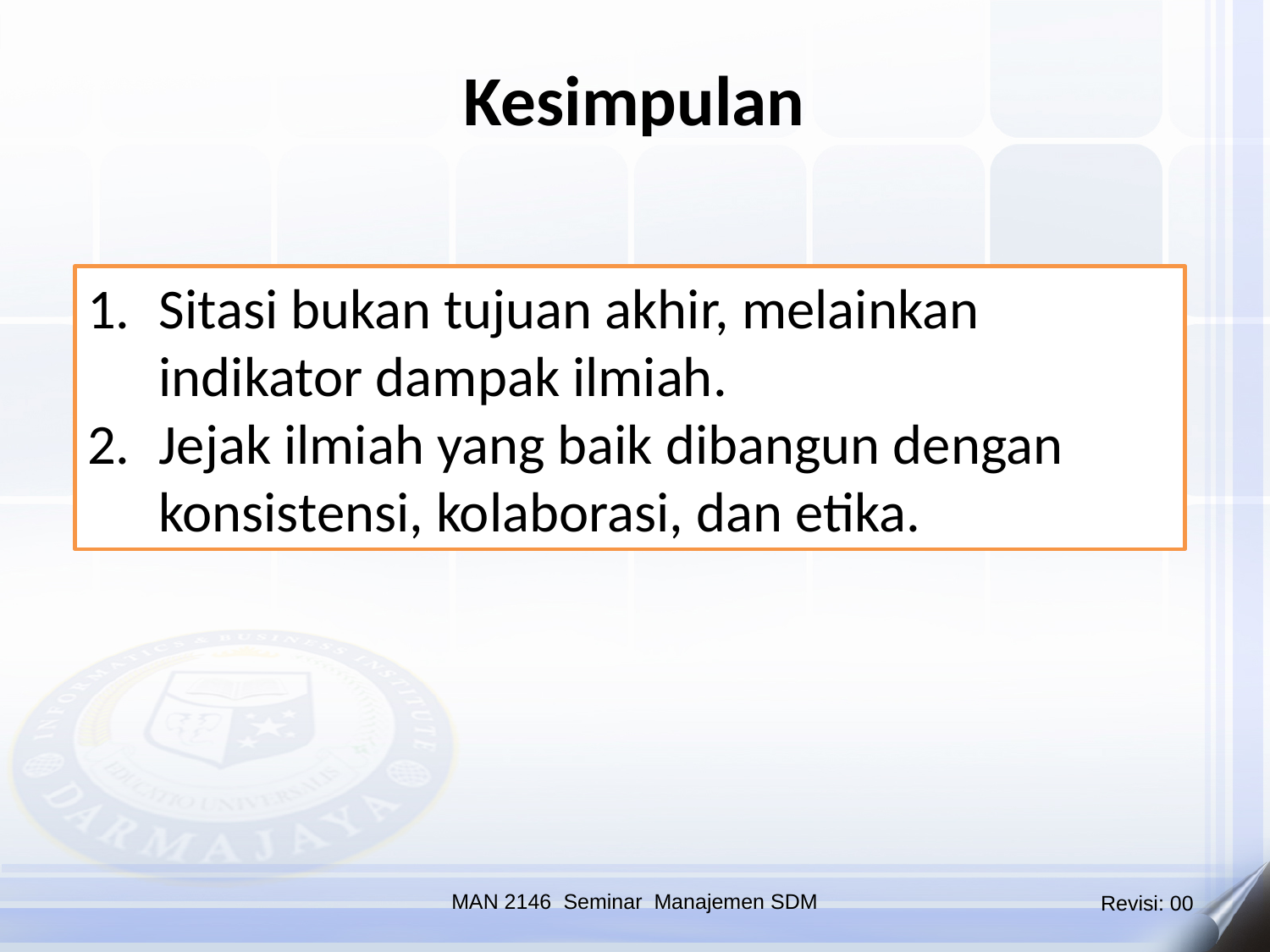

Kesimpulan
Sitasi bukan tujuan akhir, melainkan indikator dampak ilmiah.
Jejak ilmiah yang baik dibangun dengan konsistensi, kolaborasi, dan etika.
MAN 2146  Seminar  Manajemen SDM